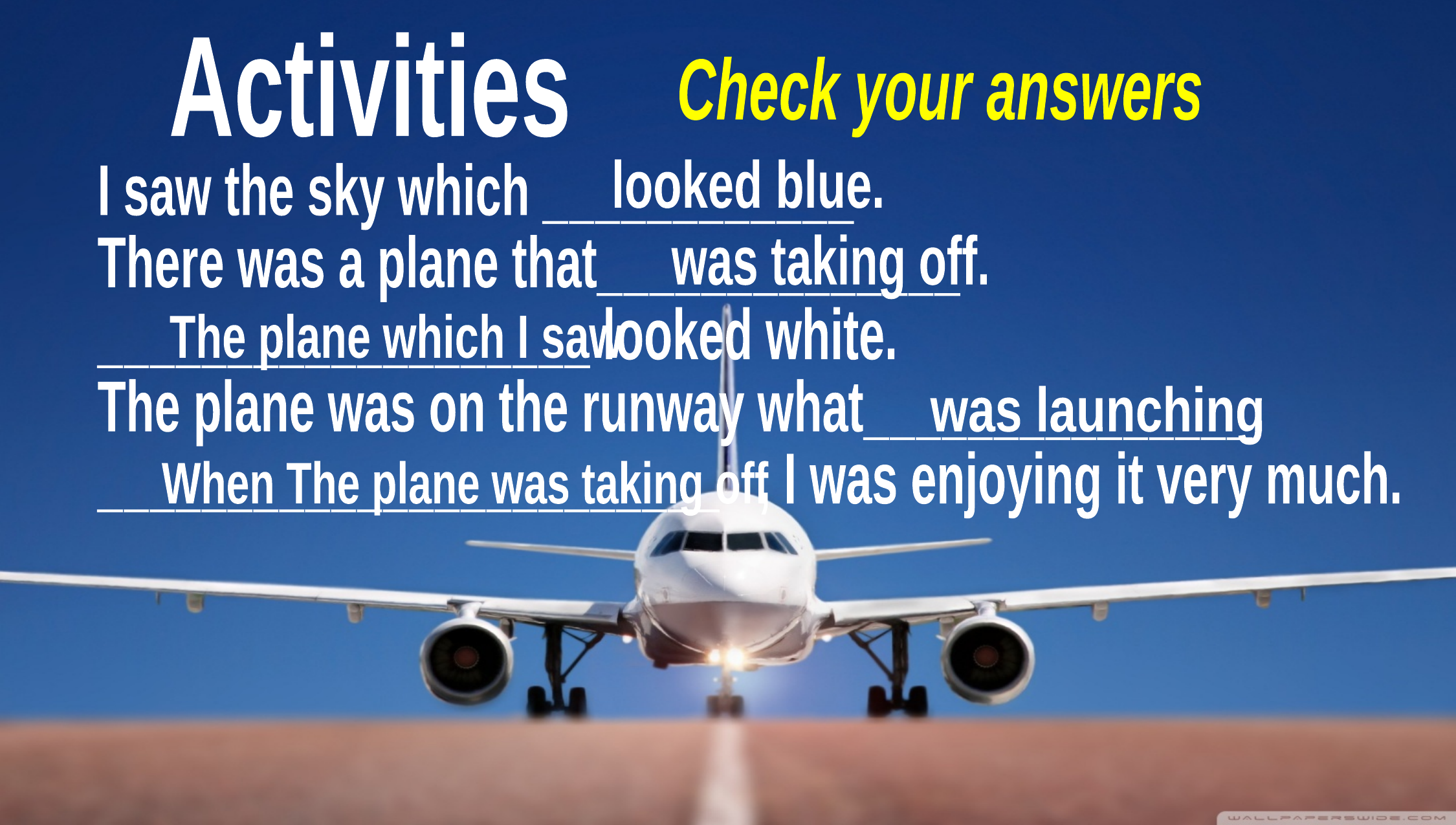

Activities
Check your answers
looked blue.
I saw the sky which ____________
There was a plane that______________
___________________ looked white.
The plane was on the runway what_______________.
________________________   , I was enjoying it very much.
was taking off.
The plane which I saw
was launching
When The plane was taking off